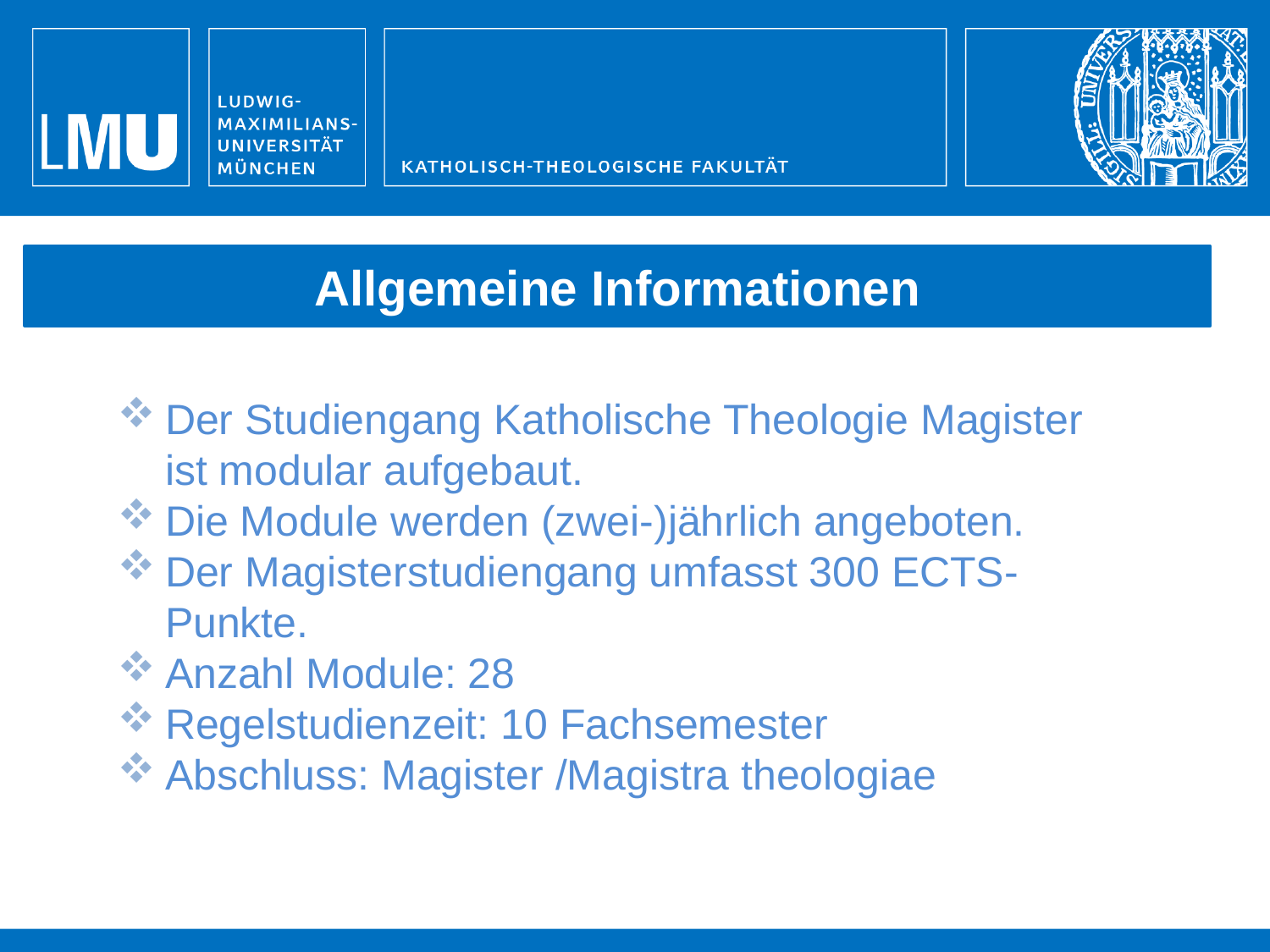

Allgemeine Informationen
Der Studiengang Katholische Theologie Magister ist modular aufgebaut.
Die Module werden (zwei-)jährlich angeboten.
Der Magisterstudiengang umfasst 300 ECTS-Punkte.
Anzahl Module: 28
Regelstudienzeit: 10 Fachsemester
Abschluss: Magister /Magistra theologiae